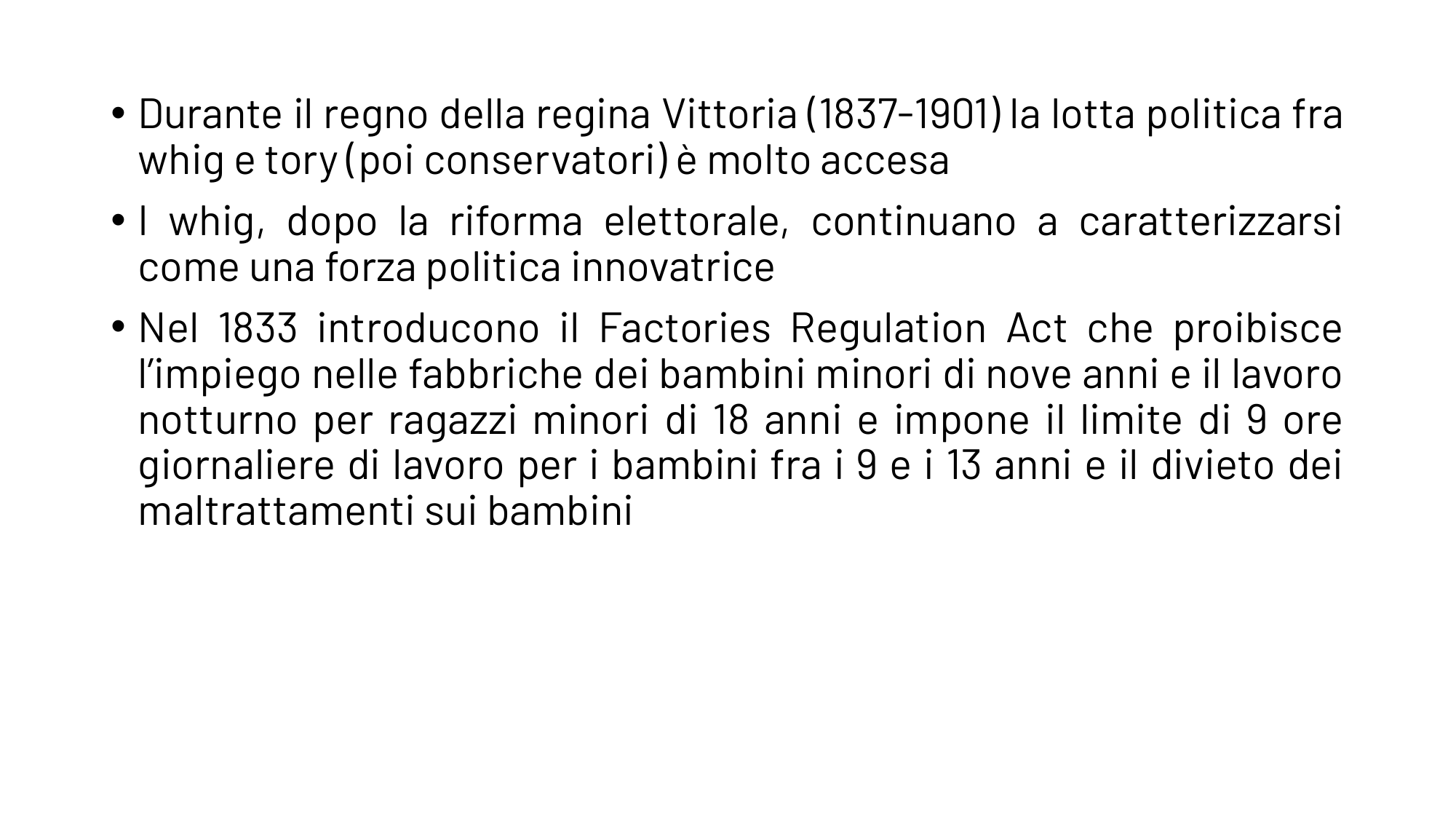

Durante il regno della regina Vittoria (1837-1901) la lotta politica fra whig e tory (poi conservatori) è molto accesa
I whig, dopo la riforma elettorale, continuano a caratterizzarsi come una forza politica innovatrice
Nel 1833 introducono il Factories Regulation Act che proibisce l’impiego nelle fabbriche dei bambini minori di nove anni e il lavoro notturno per ragazzi minori di 18 anni e impone il limite di 9 ore giornaliere di lavoro per i bambini fra i 9 e i 13 anni e il divieto dei maltrattamenti sui bambini